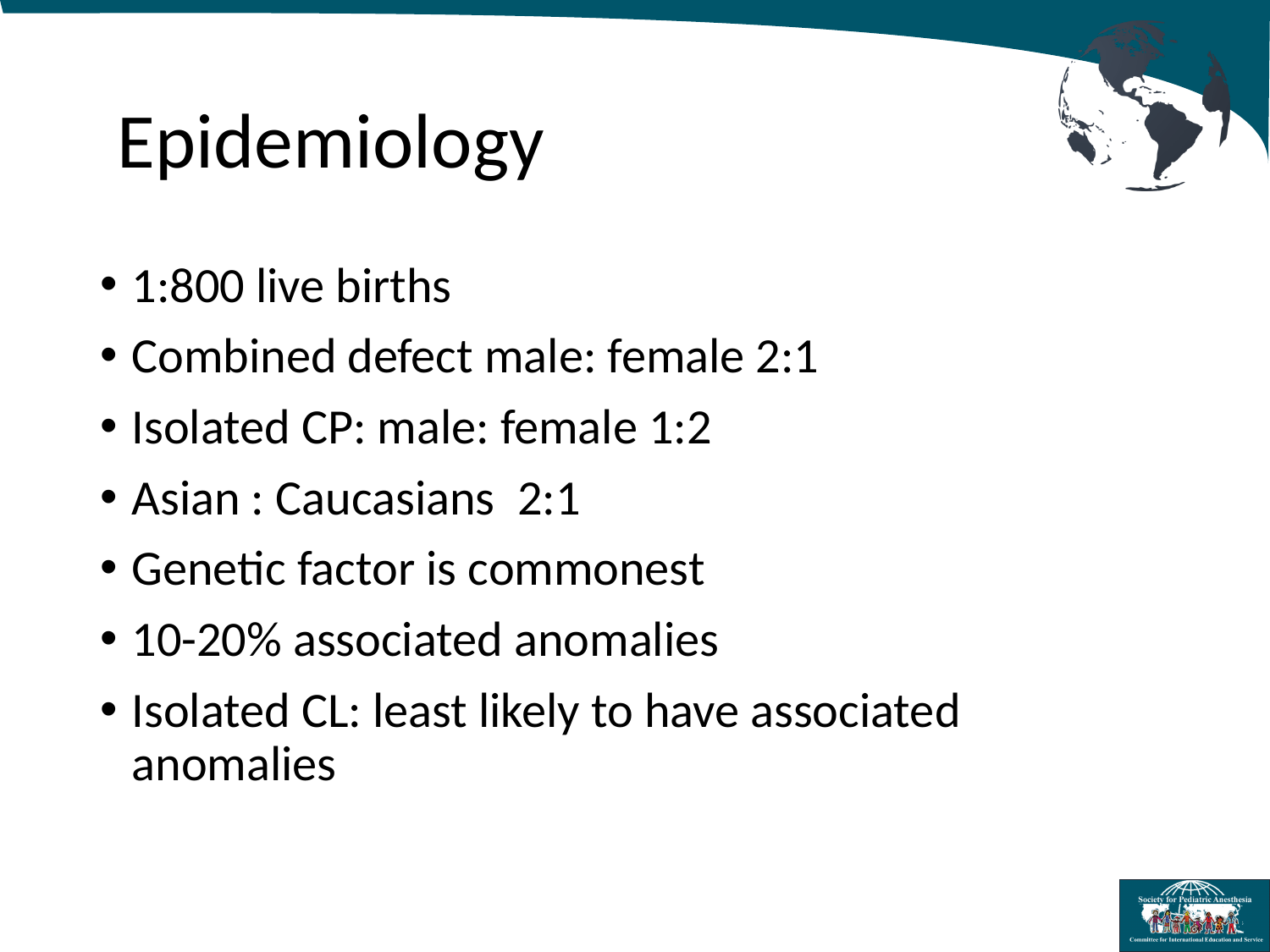

# Epidemiology
1:800 live births
Combined defect male: female 2:1
Isolated CP: male: female 1:2
Asian : Caucasians  2:1
Genetic factor is commonest
10-20% associated anomalies
Isolated CL: least likely to have associated anomalies